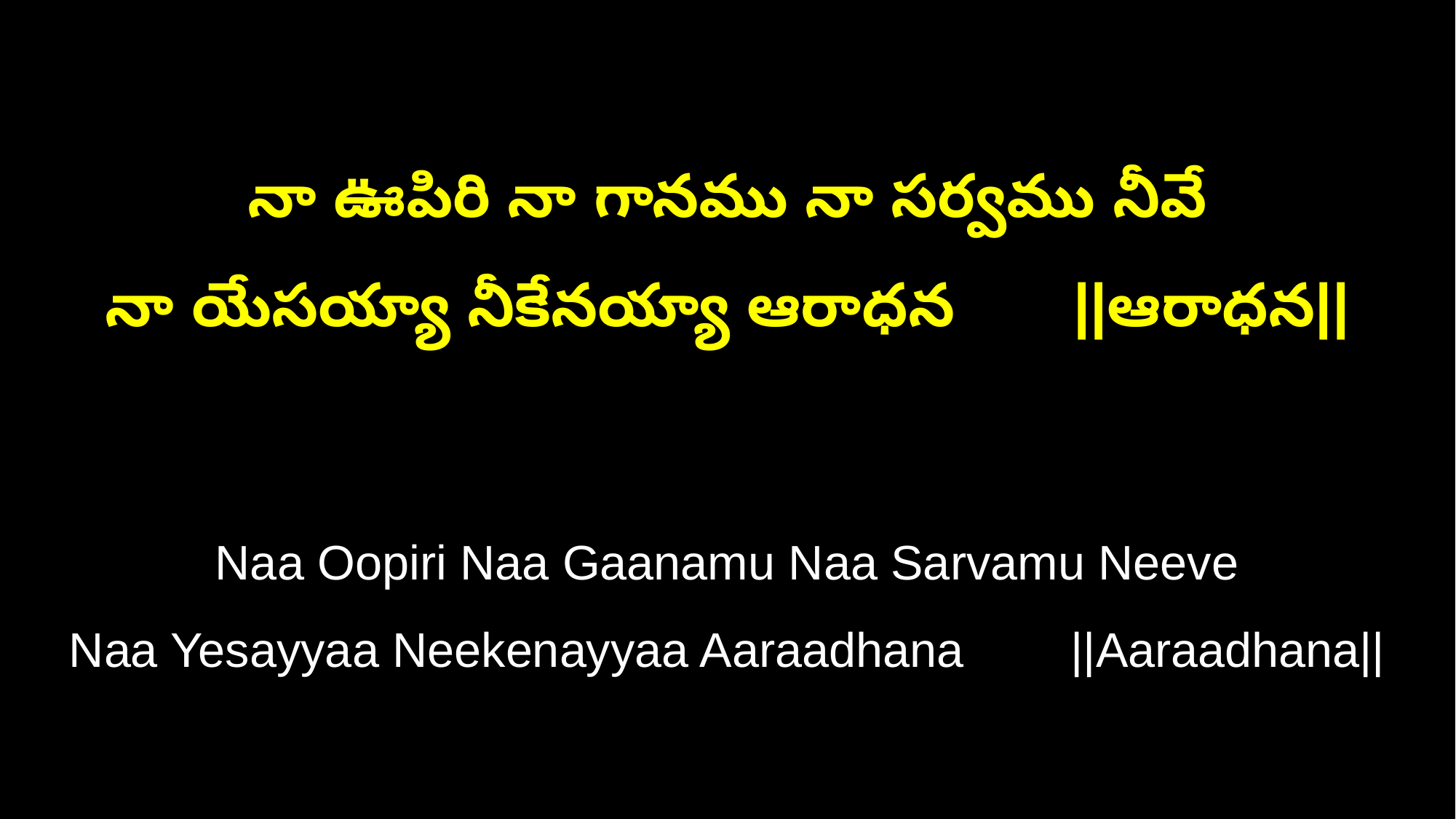

నా ఊపిరి నా గానము నా సర్వము నీవే
నా యేసయ్యా నీకేనయ్యా ఆరాధన       ||ఆరాధన||
Naa Oopiri Naa Gaanamu Naa Sarvamu Neeve
Naa Yesayyaa Neekenayyaa Aaraadhana        ||Aaraadhana||